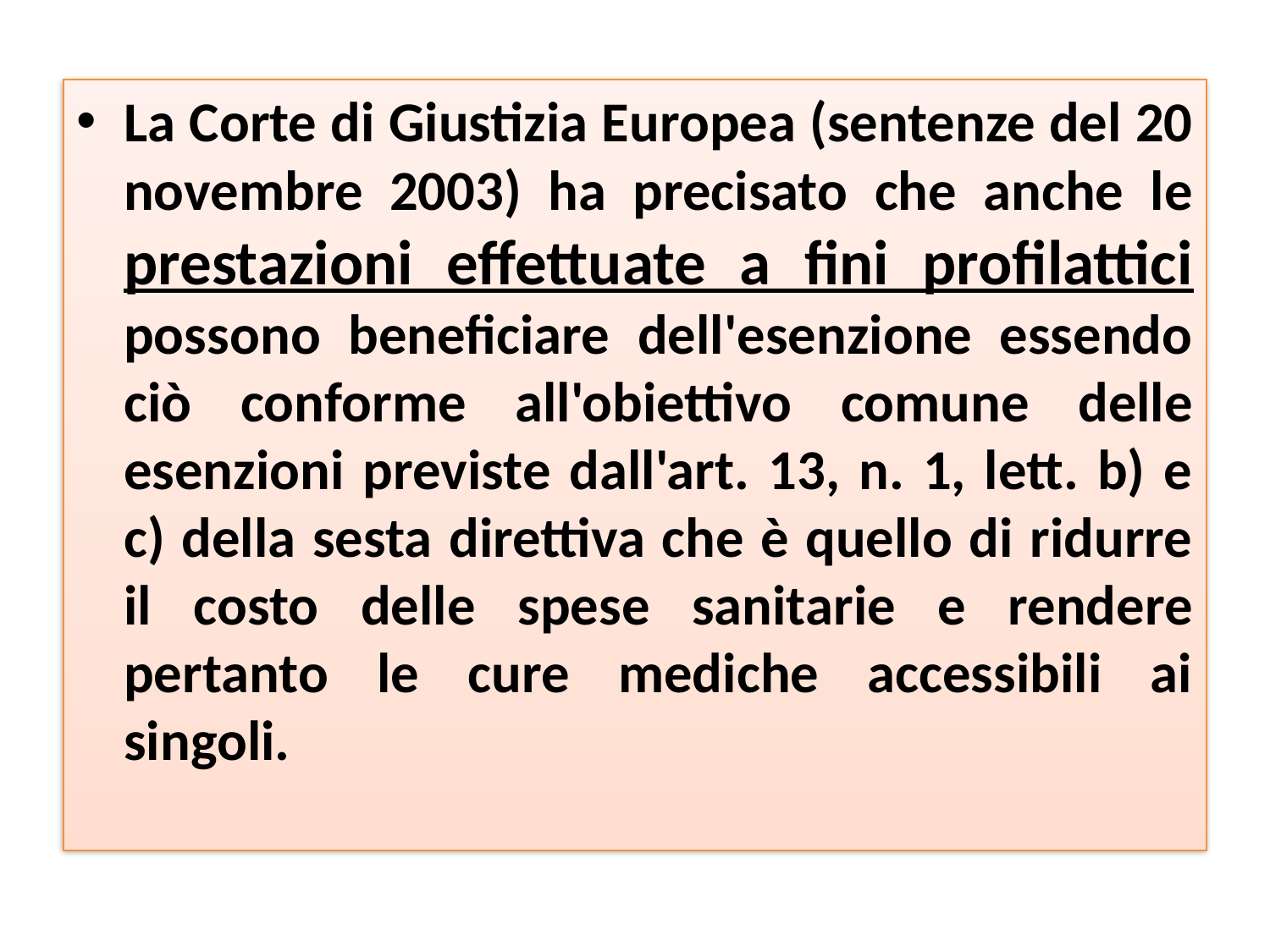

#
La Corte di Giustizia Europea (sentenze del 20 novembre 2003) ha precisato che anche le prestazioni effettuate a fini profilattici possono beneficiare dell'esenzione essendo ciò conforme all'obiettivo comune delle esenzioni previste dall'art. 13, n. 1, lett. b) e c) della sesta direttiva che è quello di ridurre il costo delle spese sanitarie e rendere pertanto le cure mediche accessibili ai singoli.